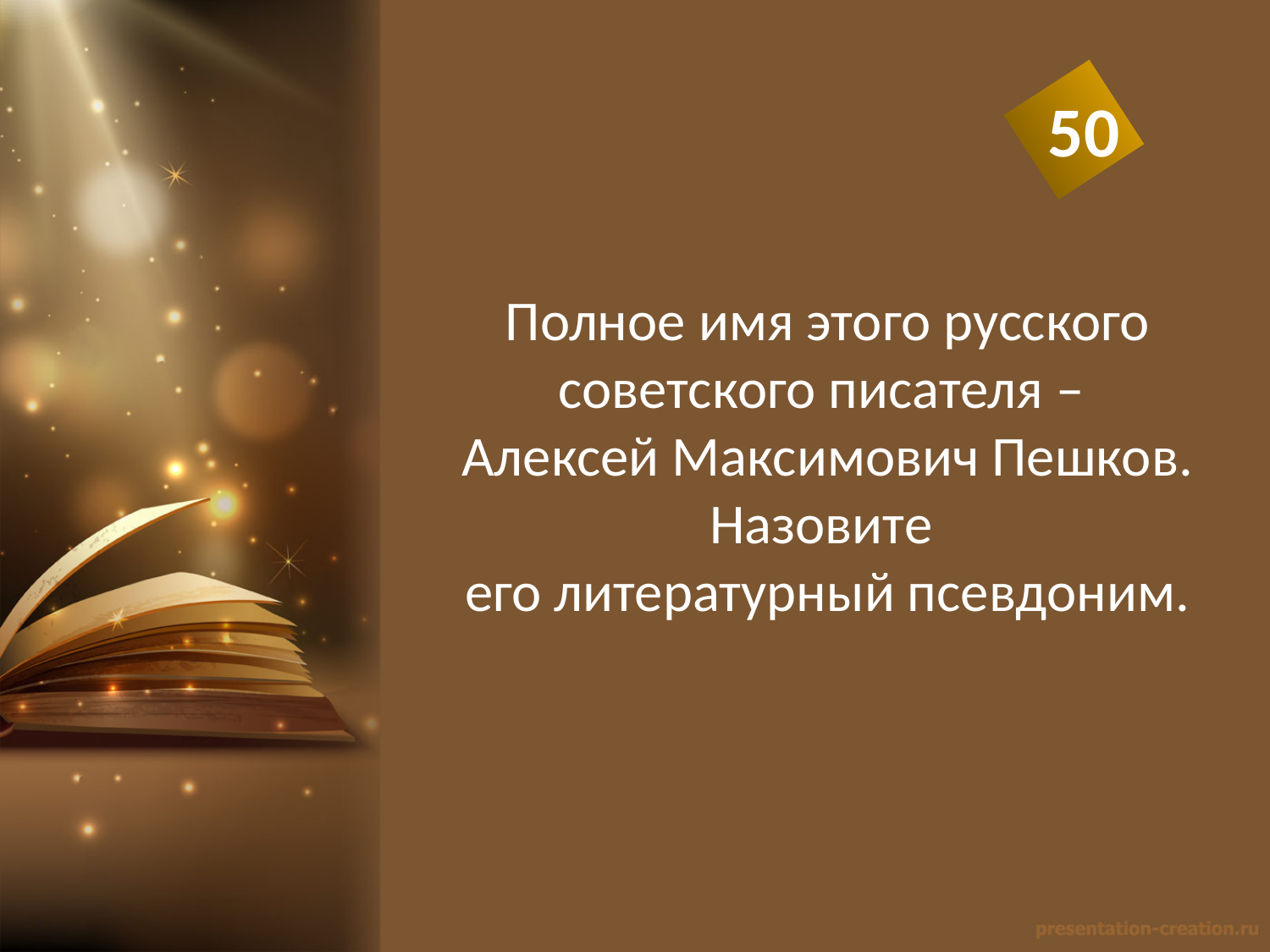

50
Полное имя этого русского
советского писателя –
Алексей Максимович Пешков.
Назовите
его литературный псевдоним.